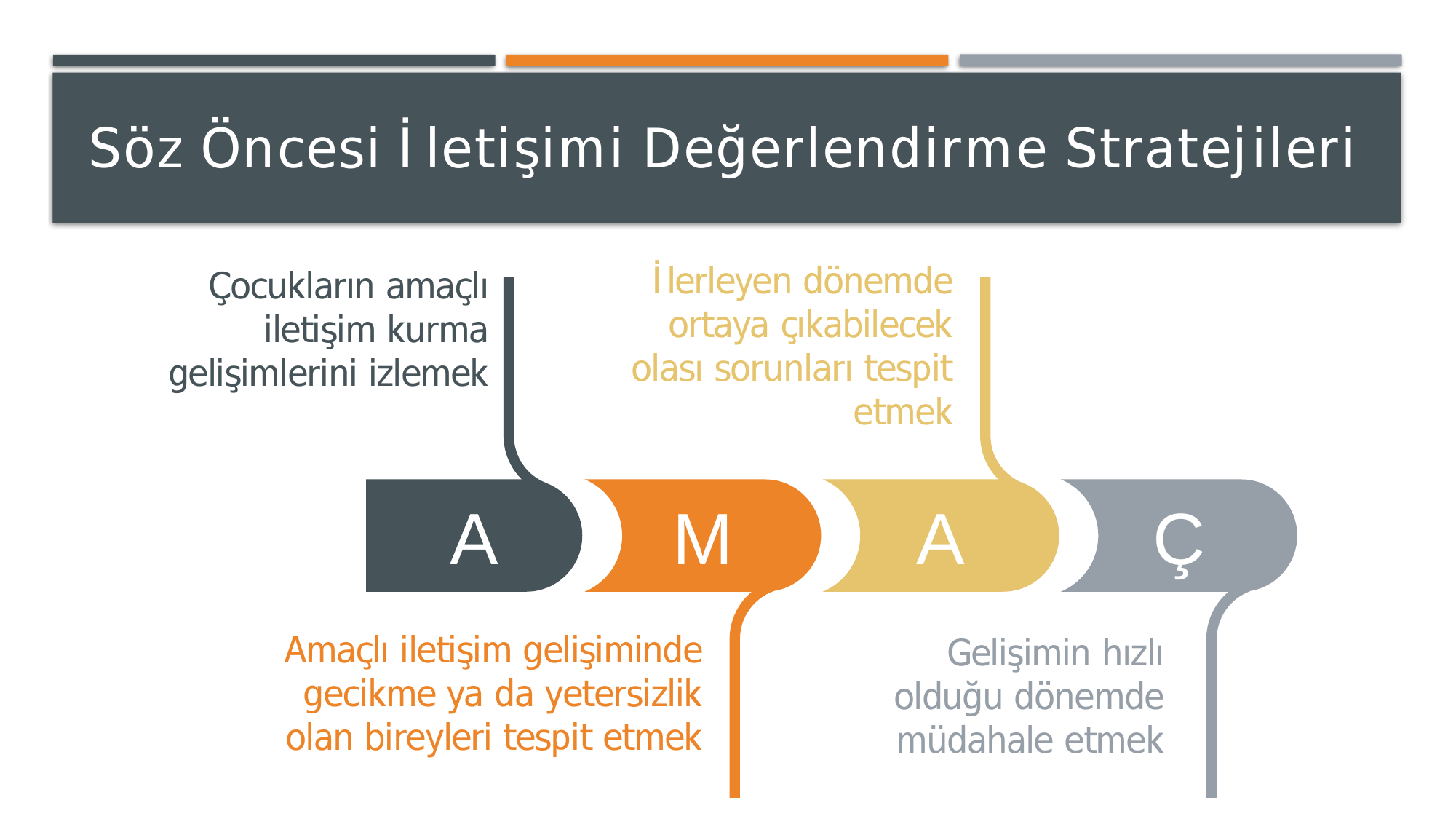

# Söz Öncesi İletişimi Değerlendirme Stratejileri

Çocukların amaçlı iletişim kurma gelişimlerini izlemek
İlerleyen dönemde ortaya çıkabilecek olası sorunları tespit etmek
A
M
A
Ç

Amaçlı iletişim gelişiminde gecikme ya da yetersizlik olan bireyleri tespit etmek
Gelişimin hızlı olduğu dönemde müdahale etmek